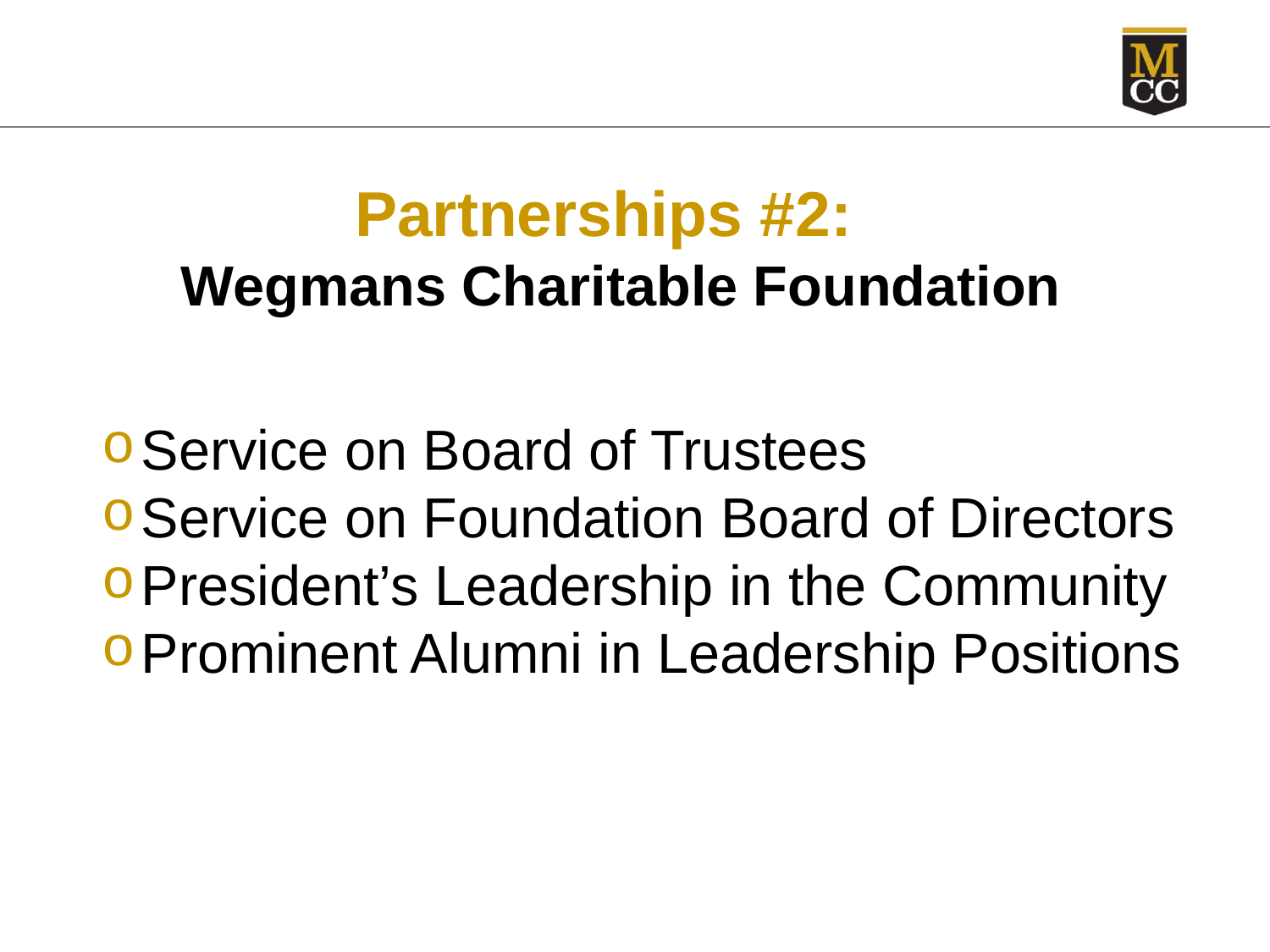

# Partnerships #2: Wegmans Charitable Foundation

Service on Board of Trustees
Service on Foundation Board of Directors
President’s Leadership in the Community
Prominent Alumni in Leadership Positions